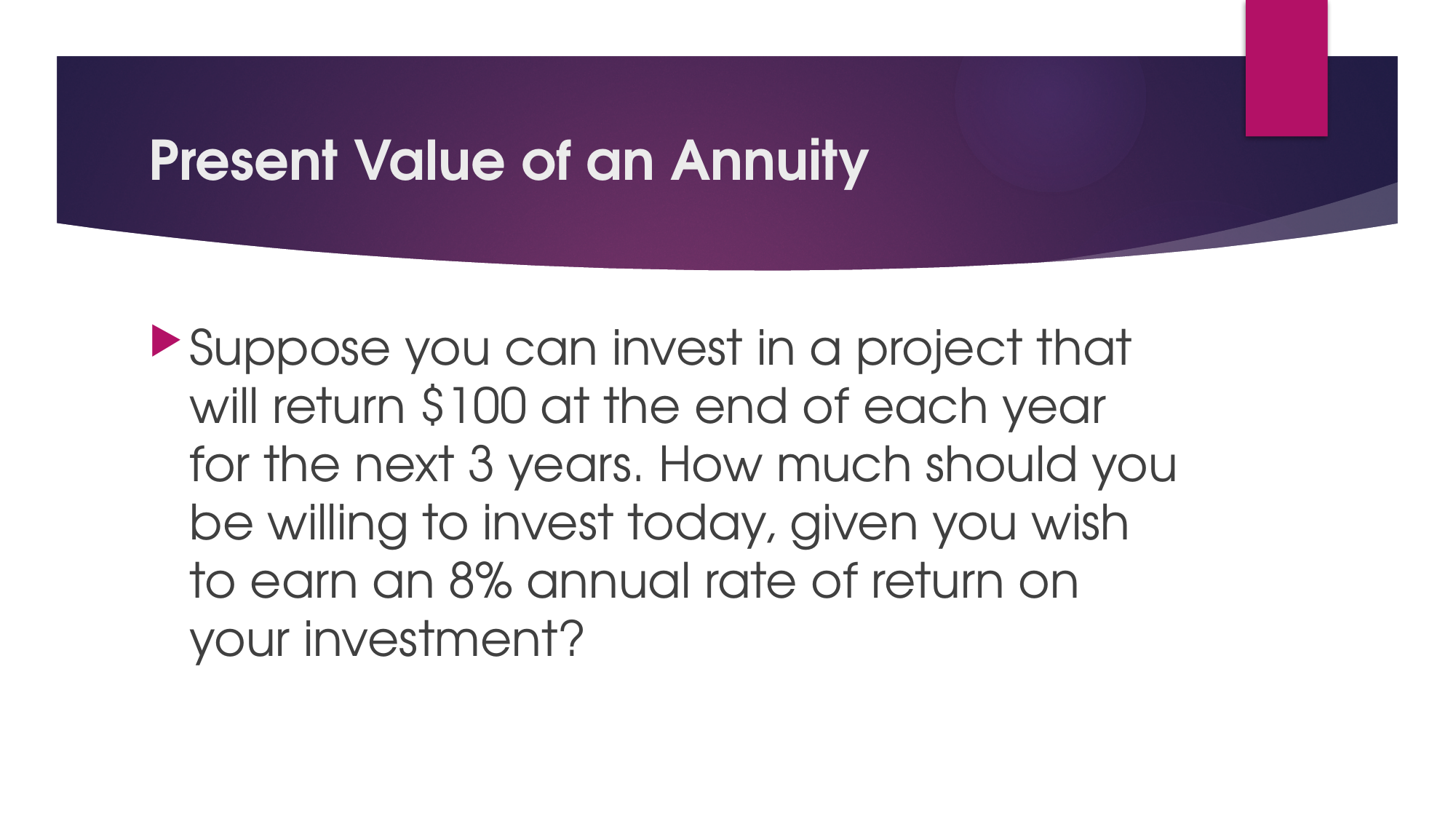

# Present Value of an Annuity
Suppose you can invest in a project that will return $100 at the end of each year for the next 3 years. How much should you be willing to invest today, given you wish to earn an 8% annual rate of return on your investment?